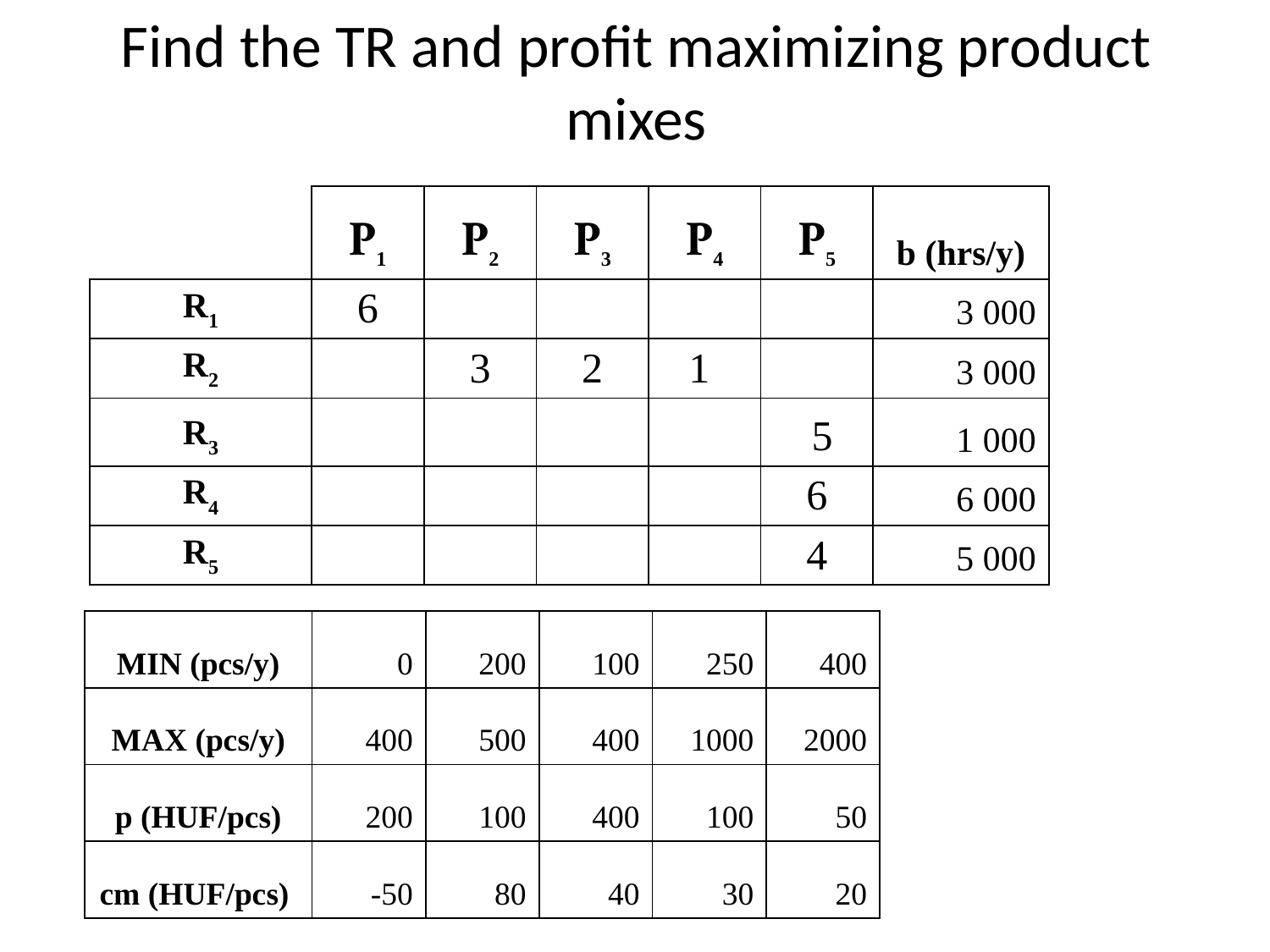

# Find the TR and profit maximizing product mixes
|  | P1 | P2 | P3 | P4 | P5 | b (hrs/y) |
| --- | --- | --- | --- | --- | --- | --- |
| R1 | 6 |  |  |  |  | 3 000 |
| R2 |  | 3 | 2 | 1 |  | 3 000 |
| R3 |  |  |  |  | 5 | 1 000 |
| R4 |  |  |  |  | 6 | 6 000 |
| R5 |  |  |  |  | 4 | 5 000 |
| MIN (pcs/y) | 0 | 200 | 100 | 250 | 400 |  |
| --- | --- | --- | --- | --- | --- | --- |
| MAX (pcs/y) | 400 | 500 | 400 | 1000 | 2000 |  |
| p (HUF/pcs) | 200 | 100 | 400 | 100 | 50 |  |
| cm (HUF/pcs) | -50 | 80 | 40 | 30 | 20 |  |